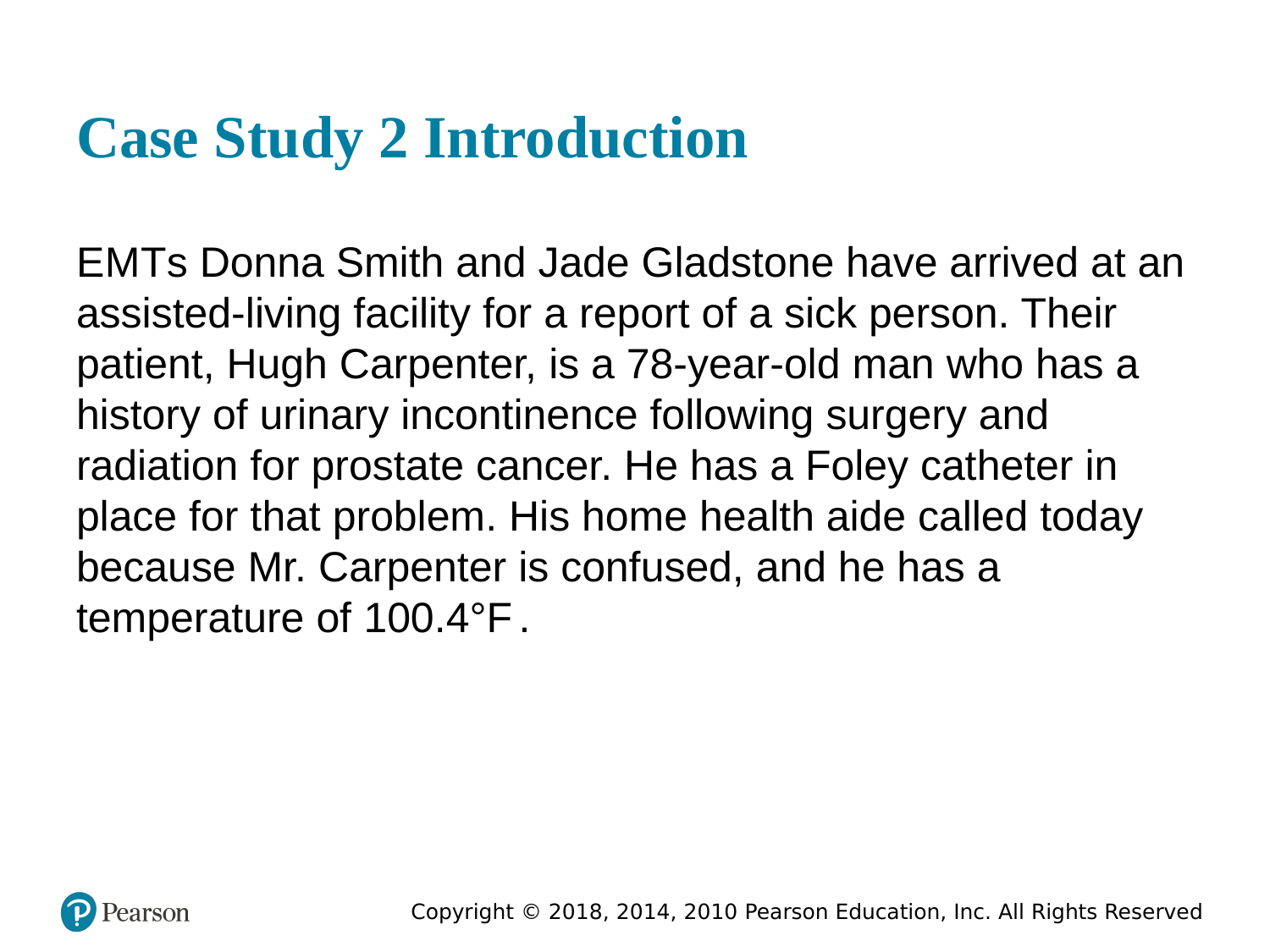

# Case Study 2 Introduction
E M T s Donna Smith and Jade Gladstone have arrived at an assisted-living facility for a report of a sick person. Their patient, Hugh Carpenter, is a 78-year-old man who has a history of urinary incontinence following surgery and radiation for prostate cancer. He has a Foley catheter in place for that problem. His home health aide called today because Mr. Carpenter is confused, and he has a temperature of 100.4°Fahrenheit.